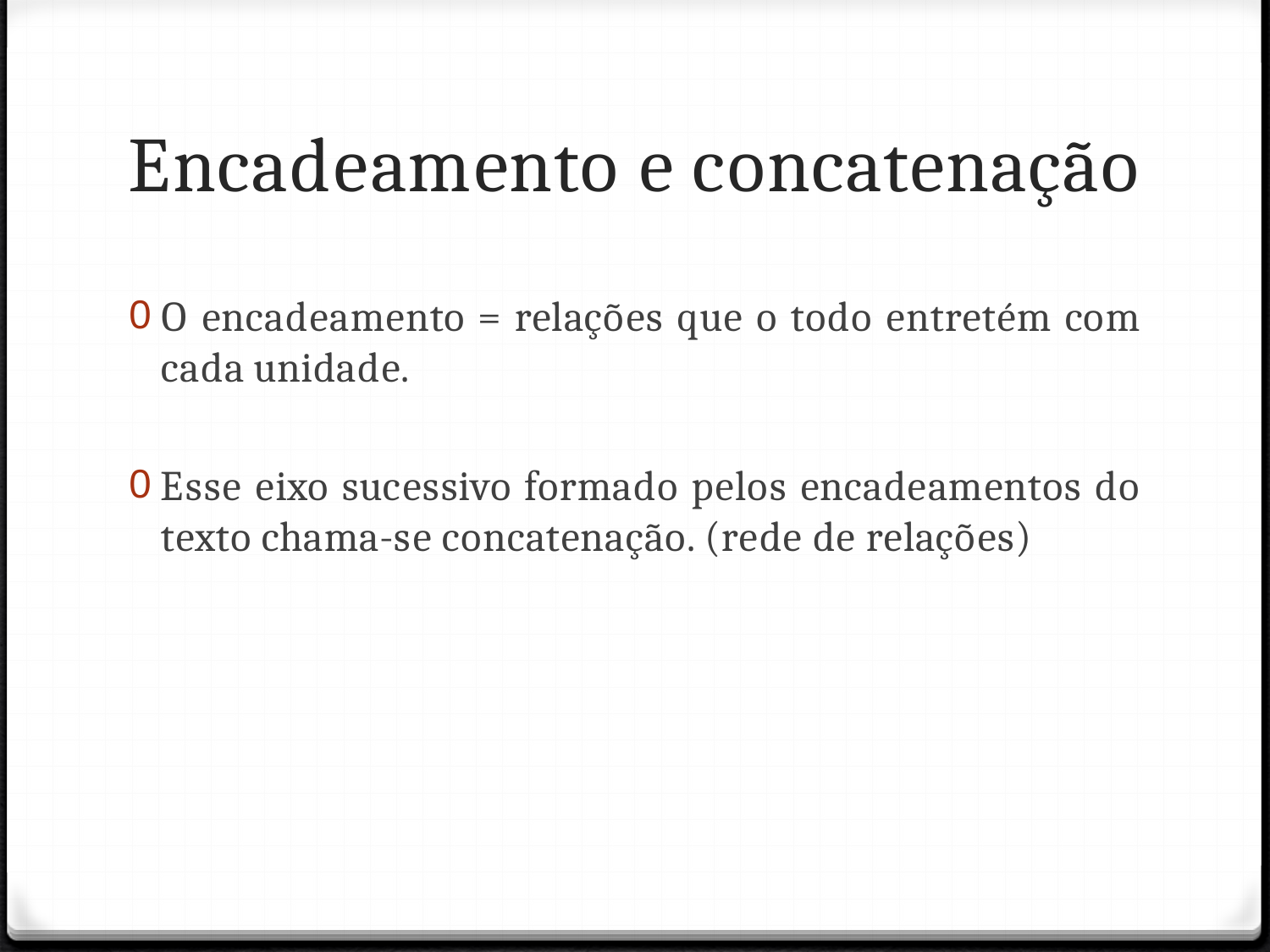

# Encadeamento e concatenação
O encadeamento = relações que o todo entretém com cada unidade.

Esse eixo sucessivo formado pelos encadeamentos do texto chama-se concatenação. (rede de relações)